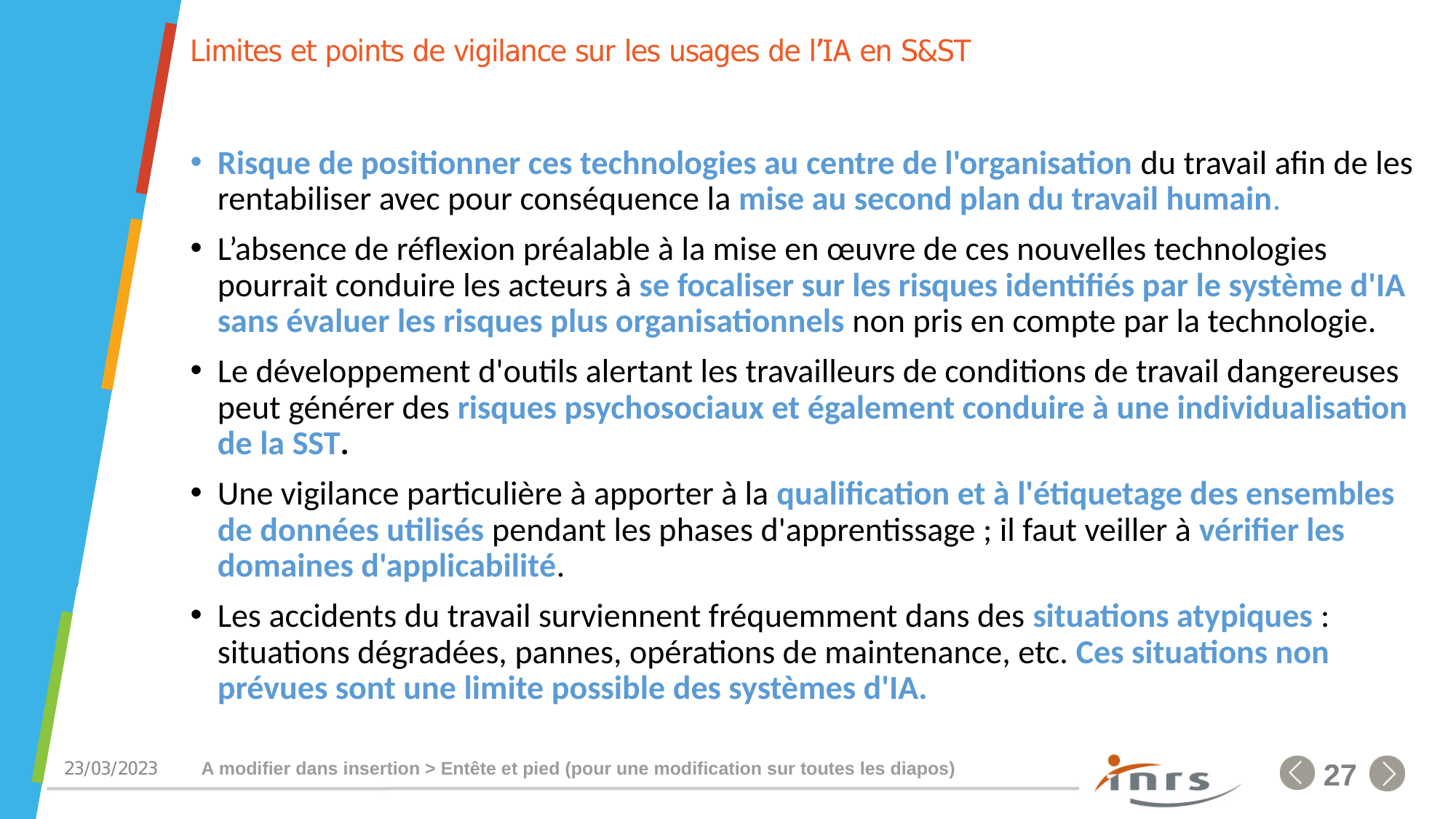

# Limites et points de vigilance sur les usages de l’IA en S&ST
Risque de positionner ces technologies au centre de l'organisation du travail afin de les rentabiliser avec pour conséquence la mise au second plan du travail humain.
L’absence de réflexion préalable à la mise en œuvre de ces nouvelles technologies pourrait conduire les acteurs à se focaliser sur les risques identifiés par le système d'IA sans évaluer les risques plus organisationnels non pris en compte par la technologie.
Le développement d'outils alertant les travailleurs de conditions de travail dangereuses peut générer des risques psychosociaux et également conduire à une individualisation de la SST.
Une vigilance particulière à apporter à la qualification et à l'étiquetage des ensembles de données utilisés pendant les phases d'apprentissage ; il faut veiller à vérifier les domaines d'applicabilité.
Les accidents du travail surviennent fréquemment dans des situations atypiques : situations dégradées, pannes, opérations de maintenance, etc. Ces situations non prévues sont une limite possible des systèmes d'IA.

A modifier dans insertion > Entête et pied (pour une modification sur toutes les diapos)
23/03/2023